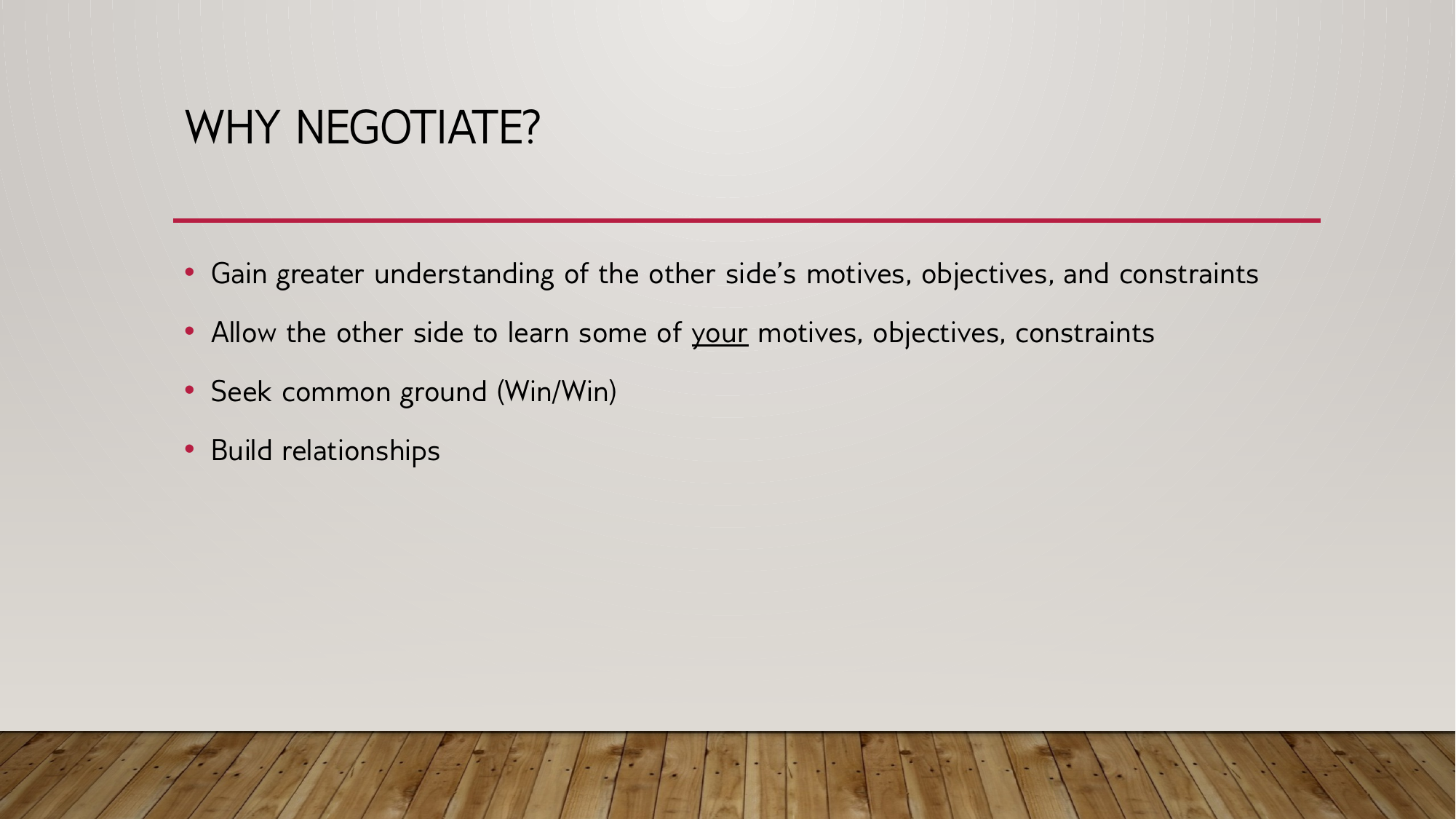

# Why Negotiate?
Gain greater understanding of the other side’s motives, objectives, and constraints
Allow the other side to learn some of your motives, objectives, constraints
Seek common ground (Win/Win)
Build relationships